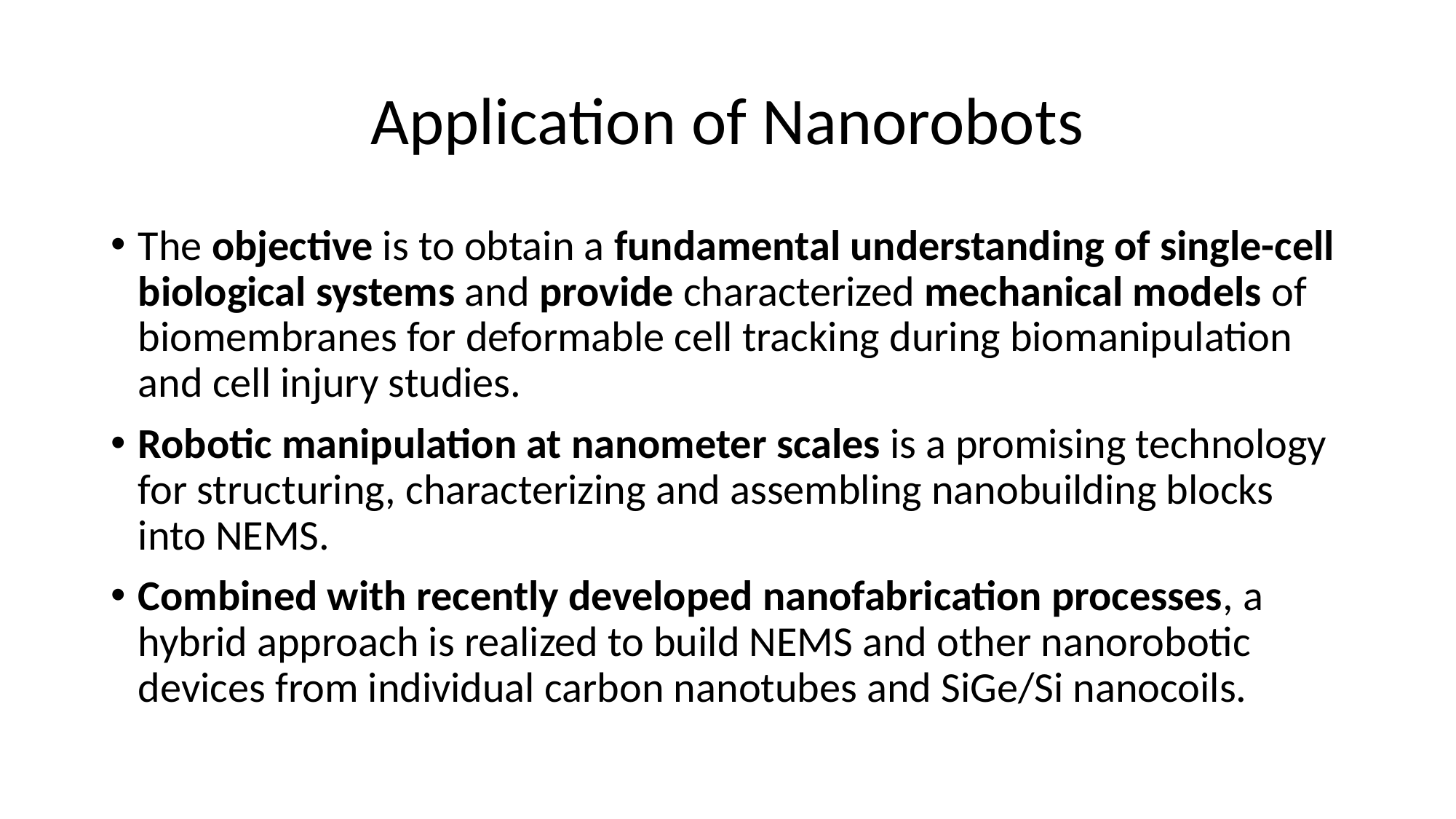

# Application of Nanorobots
The objective is to obtain a fundamental understanding of single-cell biological systems and provide characterized mechanical models of biomembranes for deformable cell tracking during biomanipulation and cell injury studies.
Robotic manipulation at nanometer scales is a promising technology for structuring, characterizing and assembling nanobuilding blocks into NEMS.
Combined with recently developed nanofabrication processes, a hybrid approach is realized to build NEMS and other nanorobotic devices from individual carbon nanotubes and SiGe/Si nanocoils.